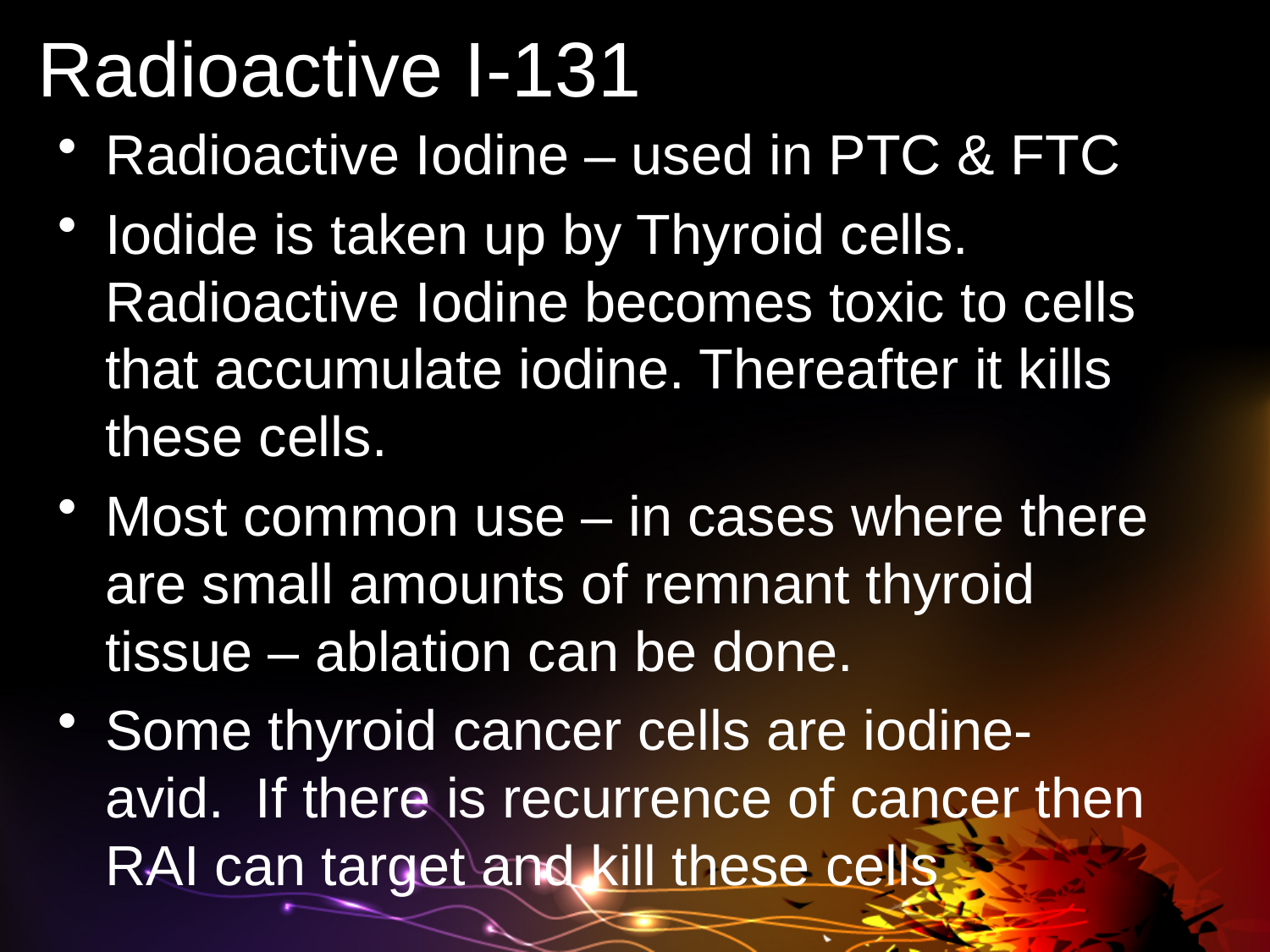

# Radioactive I-131
Radioactive Iodine – used in PTC & FTC
Iodide is taken up by Thyroid cells. Radioactive Iodine becomes toxic to cells that accumulate iodine. Thereafter it kills these cells.
Most common use – in cases where there are small amounts of remnant thyroid tissue – ablation can be done.
Some thyroid cancer cells are iodine-avid.  If there is recurrence of cancer then RAI can target and kill these cells